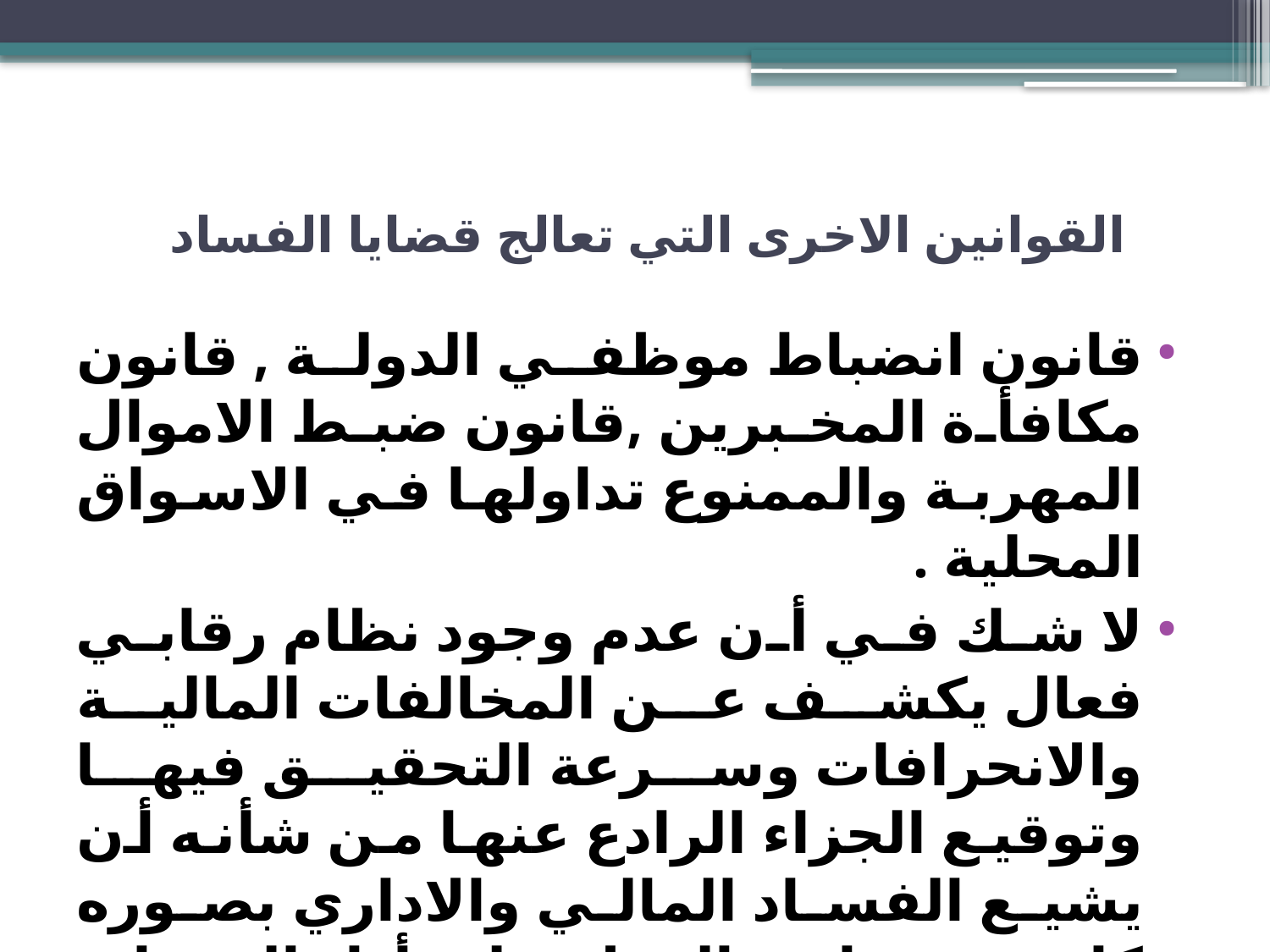

# القوانين الاخرى التي تعالج قضايا الفساد
قانون انضباط موظفي الدولة , قانون مكافأة المخبرين ,قانون ضبط الاموال المهربة والممنوع تداولها في الاسواق المحلية .
لا شك في أن عدم وجود نظام رقابي فعال يكشف عن المخالفات المالية والانحرافات وسرعة التحقيق فيها وتوقيع الجزاء الرادع عنها من شأنه أن يشيع الفساد المالي والاداري بصوره كافة وفي اشد الخطر على أداء الوحدات الحكومية العامة المناط بها تحقيق أهداف التنمية الاقتصادية والاجتماعية.